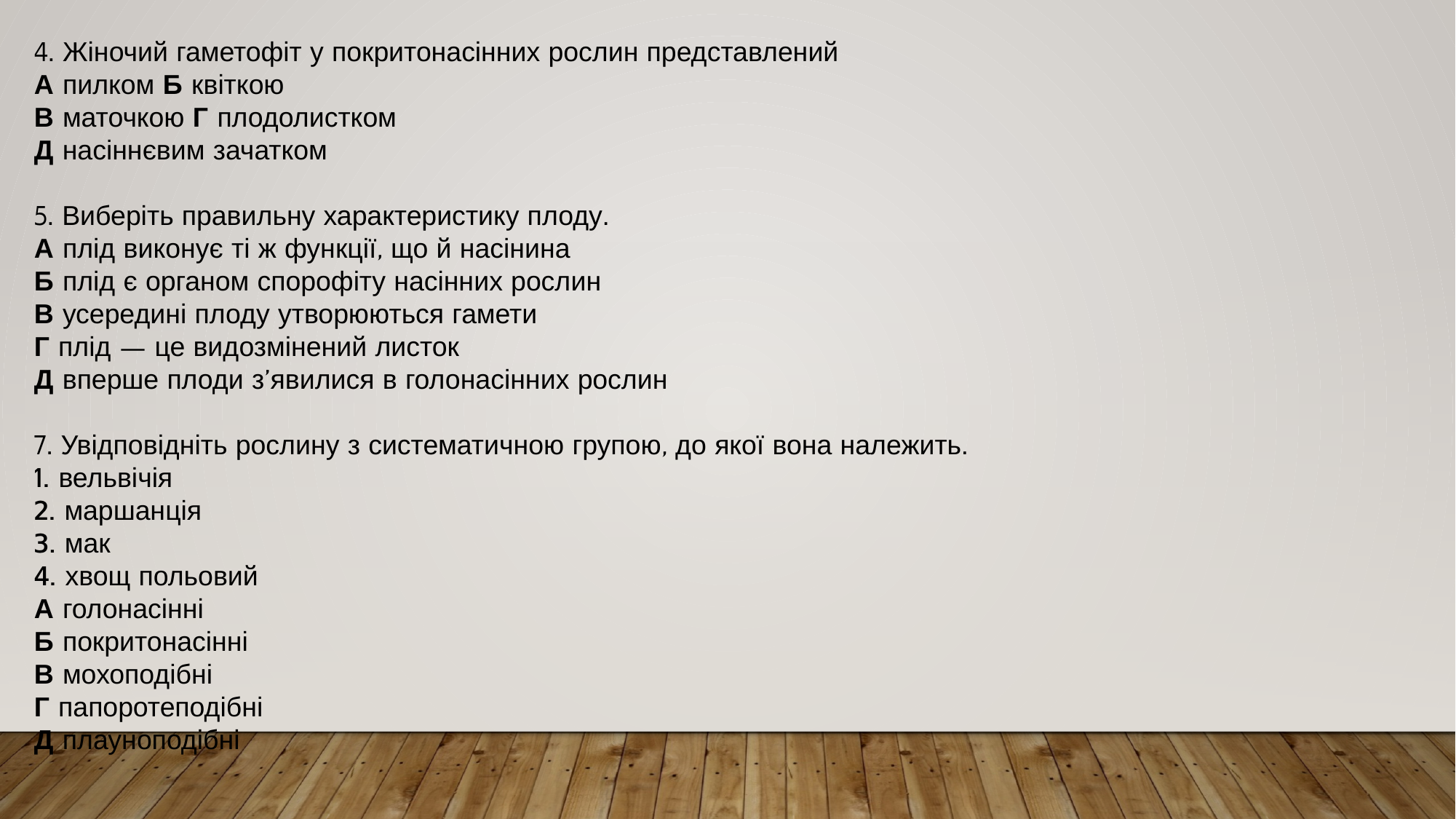

4. Жіночий гаметофіт у покритонасінних рослин представлений
А пилком Б квіткою
В маточкою Г плодолистком
Д насіннєвим зачатком

5. Виберіть правильну характеристику плоду.
А плід виконує ті ж функції, що й насінина
Б плід є органом спорофіту насінних рослин
В усередині плоду утворюються гамети
Г плід — це видозмінений листок
Д вперше плоди з’явилися в голонасінних рослин

7. Увідповідніть рослину з систематичною групою, до якої вона належить.
1. вельвічія
2. маршанція
3. мак
4. хвощ польовий
А голонасінні
Б покритонасінні
В мохоподібні
Г папоротеподібні
Д плауноподібні